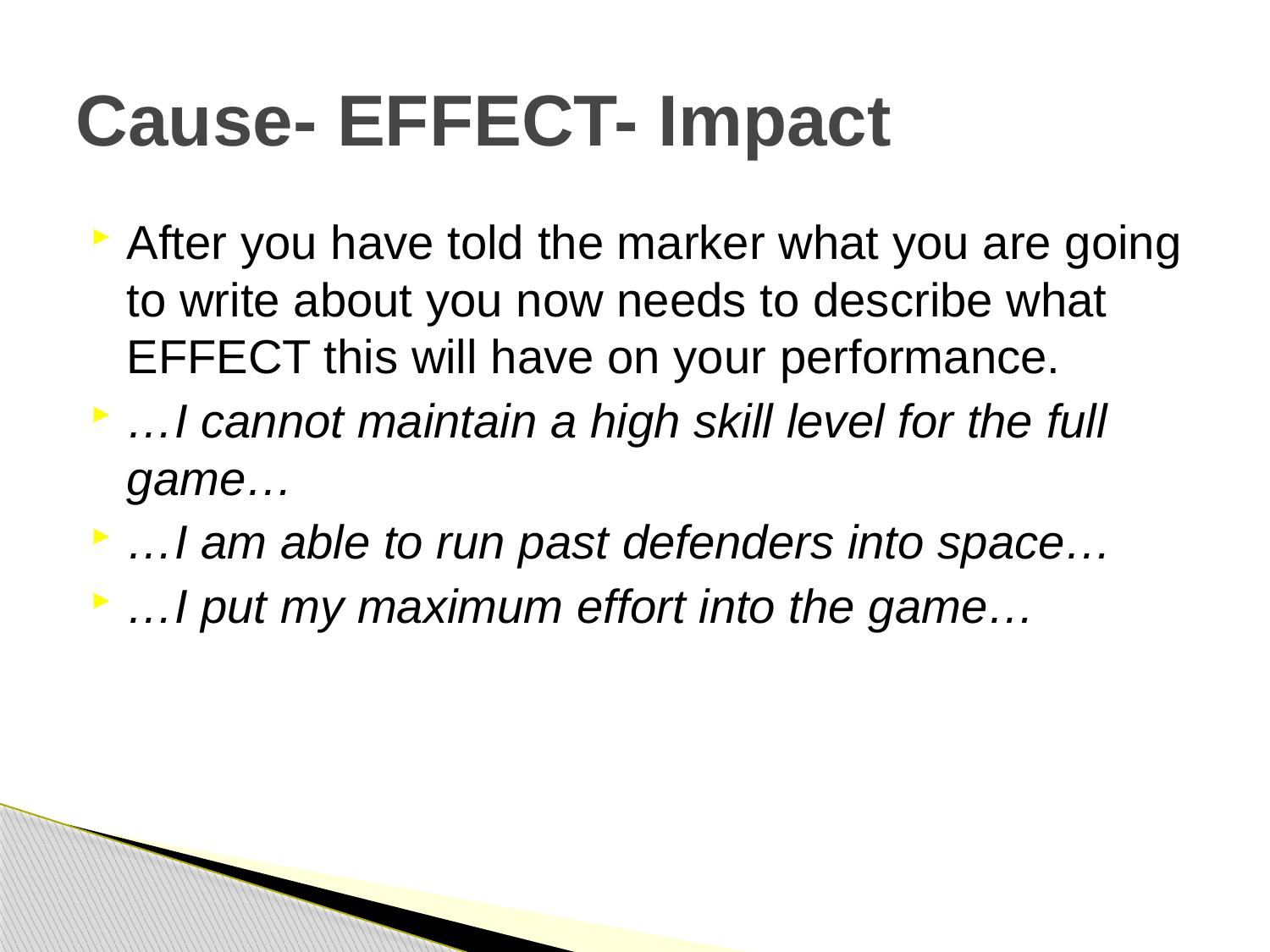

# Cause- EFFECT- Impact
After you have told the marker what you are going to write about you now needs to describe what EFFECT this will have on your performance.
…I cannot maintain a high skill level for the full game…
…I am able to run past defenders into space…
…I put my maximum effort into the game…